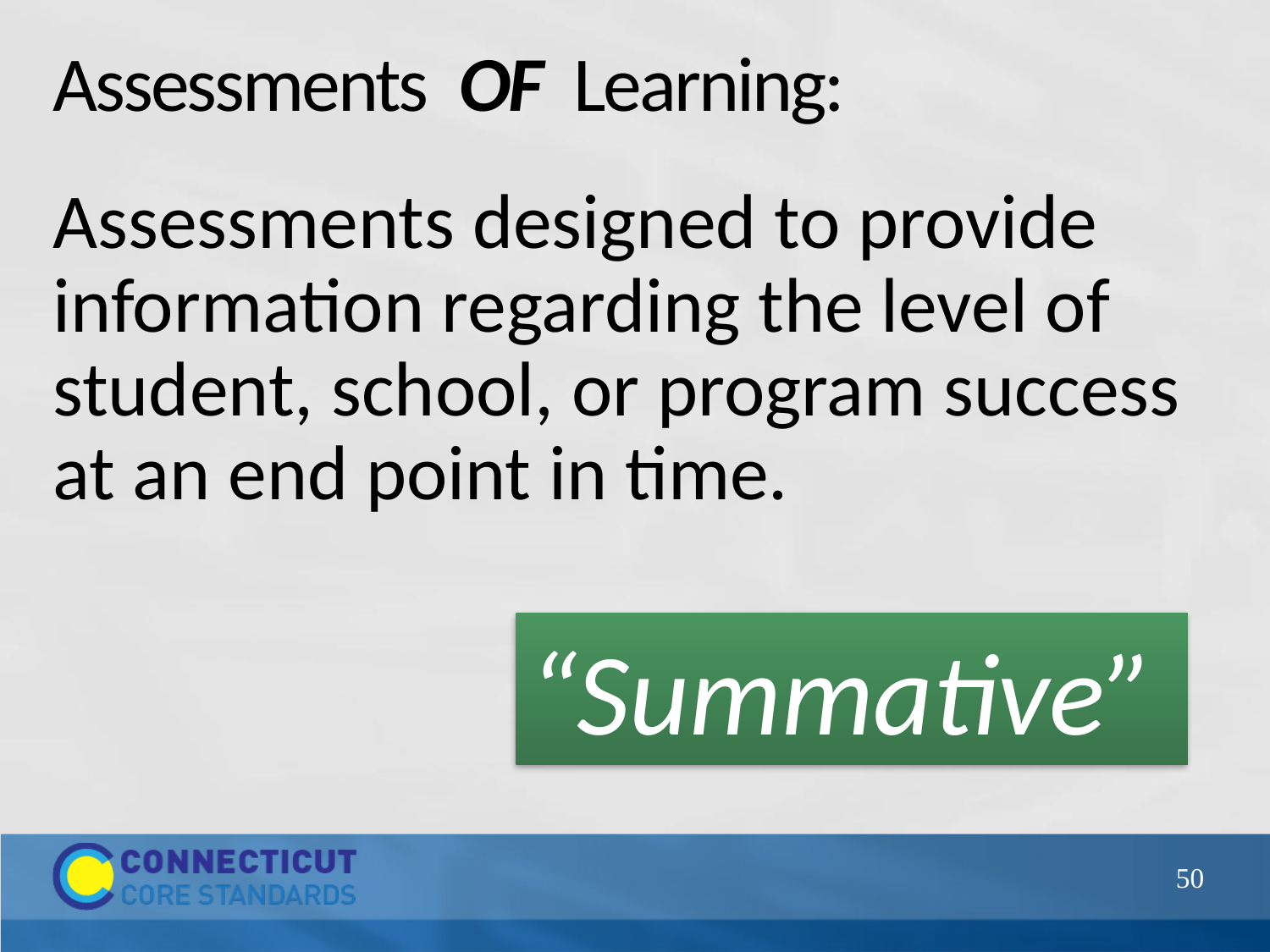

# Assessments  OF  Learning:
Assessments designed to provide information regarding the level of student, school, or program success at an end point in time.

“Summative”

50